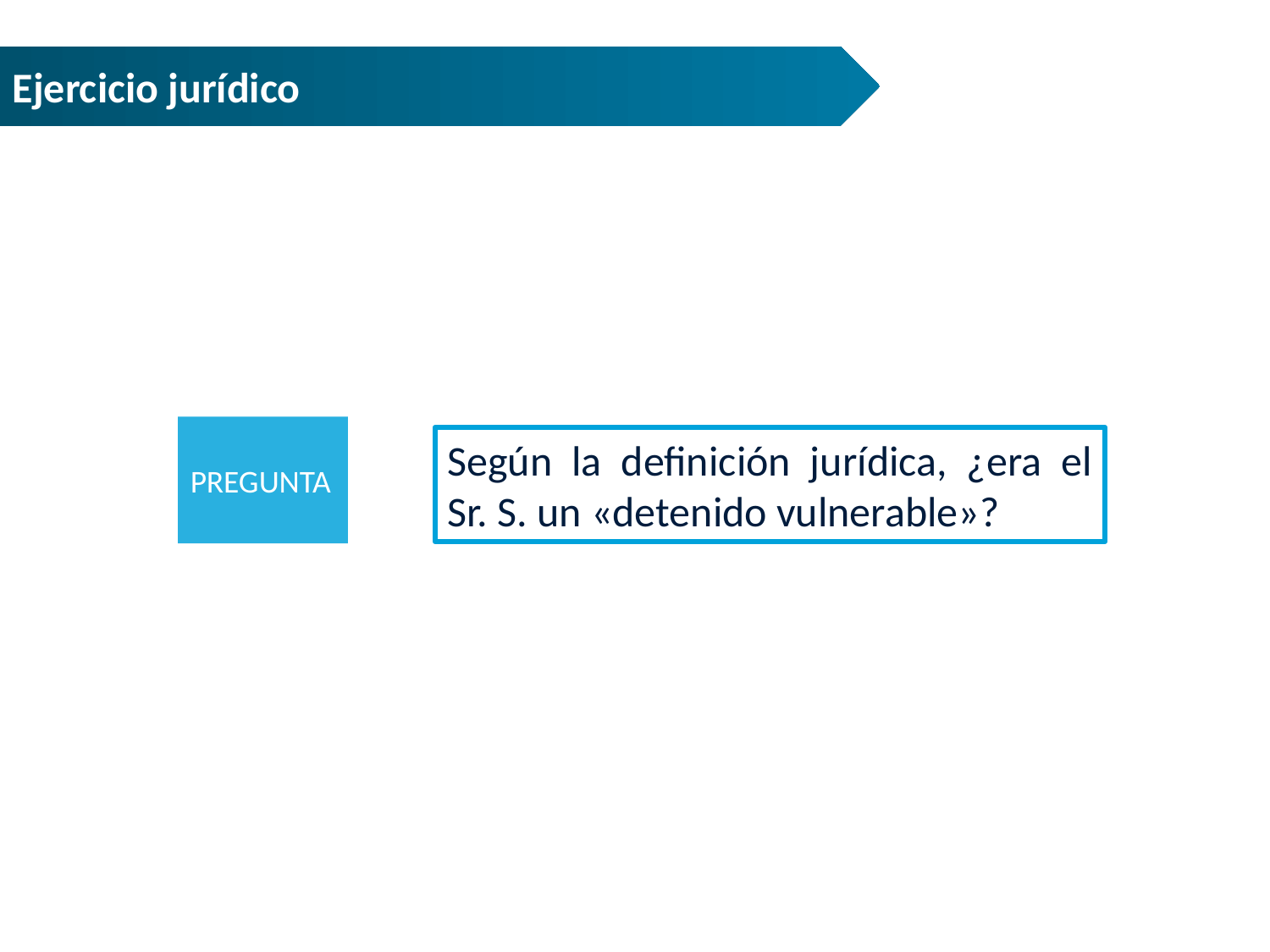

Ejercicio jurídico

PREGUNTA

Según la definición jurídica, ¿era el Sr. S. un «detenido vulnerable»?